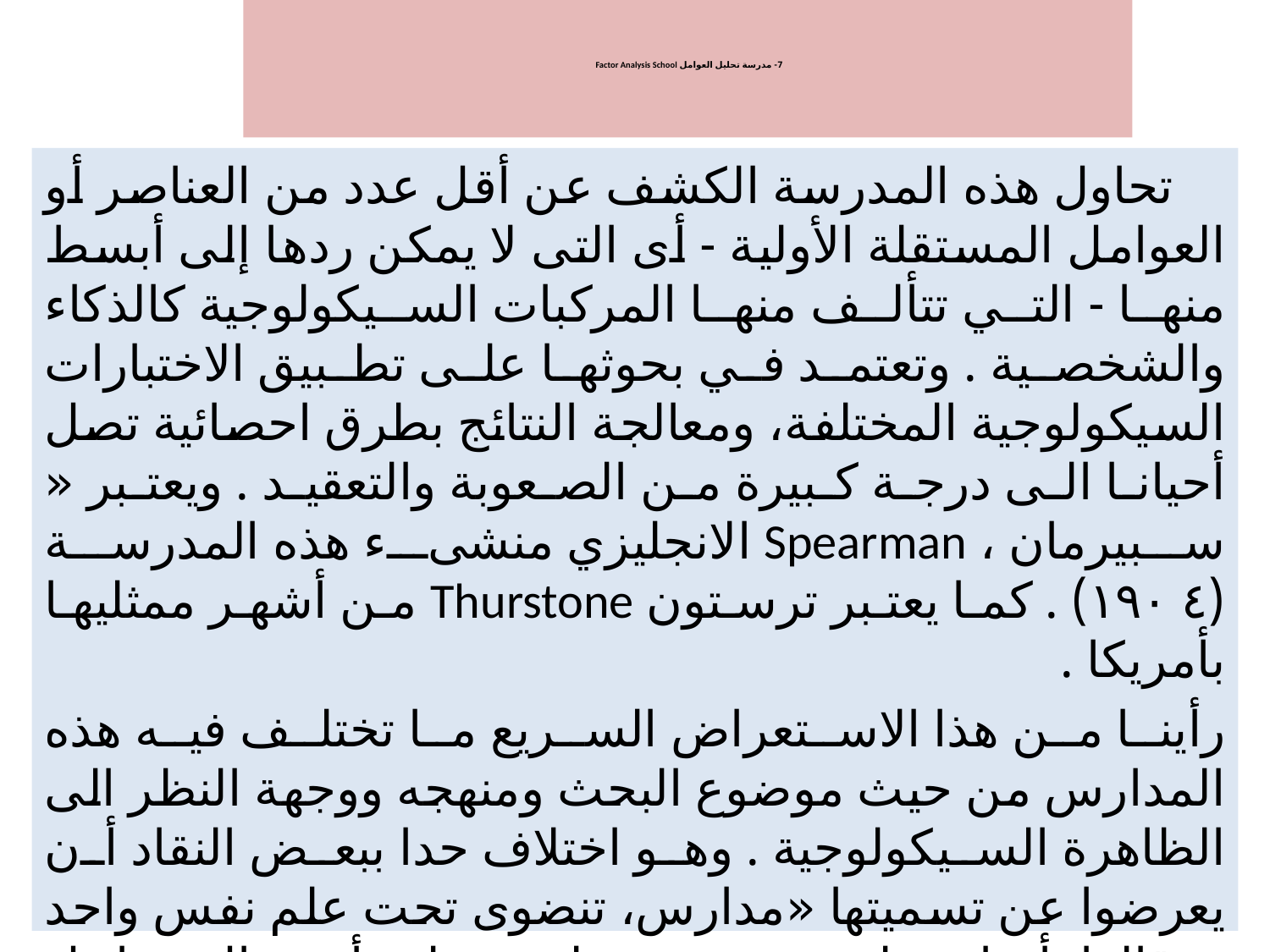

# 7- مدرسة تحليل العوامل Factor Analysis School
    تحاول هذه المدرسة الكشف عن أقل عدد من العناصر أو العوامل المستقلة الأولية - أى التى لا يمكن ردها إلى أبسط منها - التي تتألف منها المركبات السيكولوجية كالذكاء والشخصية . وتعتمد في بحوثها على تطبيق الاختبارات السيكولوجية المختلفة، ومعالجة النتائج بطرق احصائية تصل أحيانا الى درجة كبيرة من الصعوبة والتعقيد . ويعتبر « سبيرمان ، Spearman الانجليزي منشىء هذه المدرسة (١٩٠٤) . كما يعتبر ترستون Thurstone من أشهر ممثليها بأمريكا .
رأينا من هذا الاستعراض السريع ما تختلف فيه هذه المدارس من حيث موضوع البحث ومنهجه ووجهة النظر الى الظاهرة السيكولوجية . وهو اختلاف حدا ببعض النقاد أن يعرضوا عن تسميتها «مدارس، تنضوی تحت علم نفس واحد ، وقالوا بأنها « علوم نفس ، مختلفة . على أن هناك عوامل تجمع بين هذه المدارس كلها وتعمل على التقارب بينها .